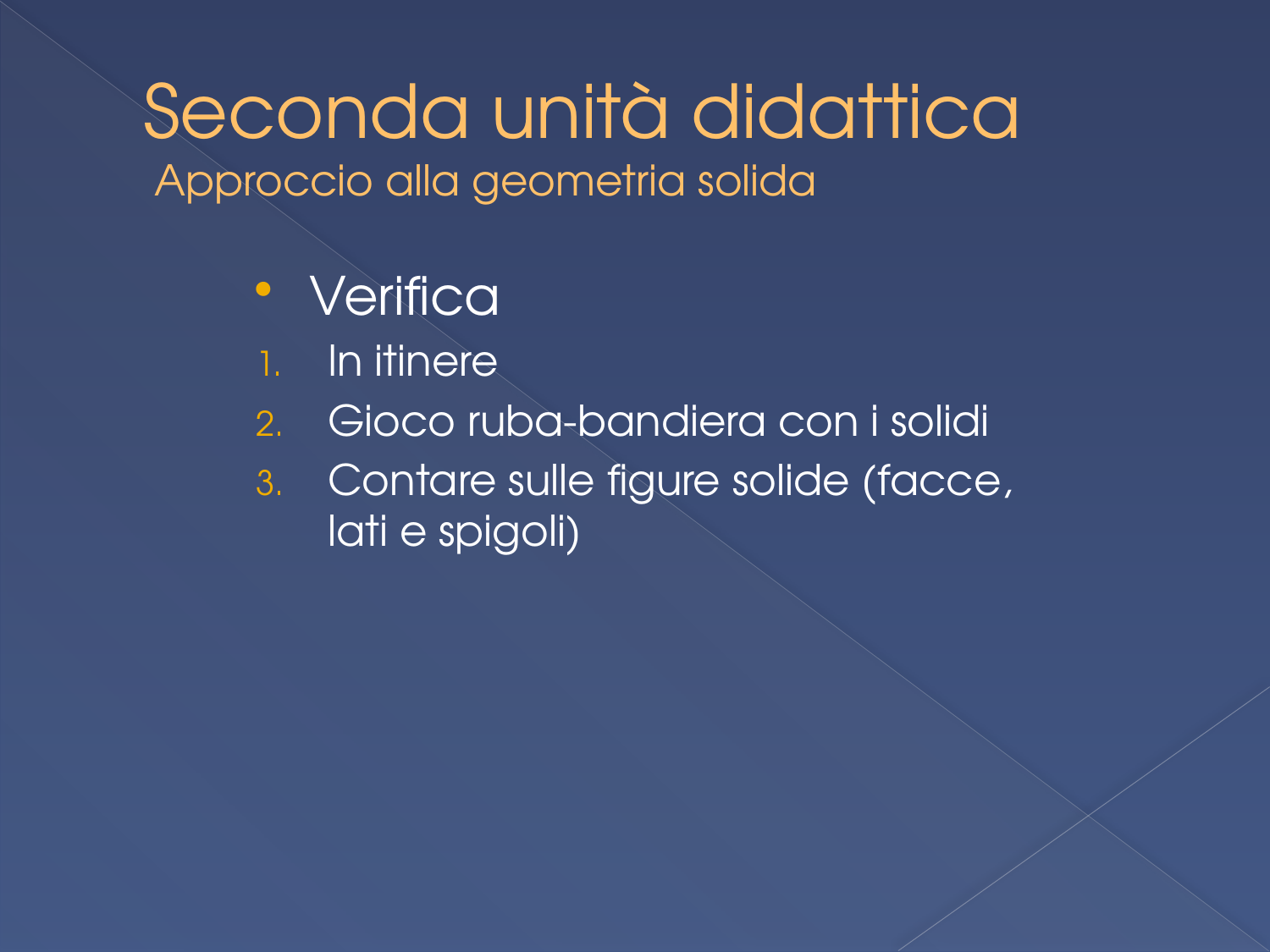

# Seconda unità didattica Approccio alla geometria solida
Verifica
In itinere
Gioco ruba-bandiera con i solidi
Contare sulle figure solide (facce, lati e spigoli)